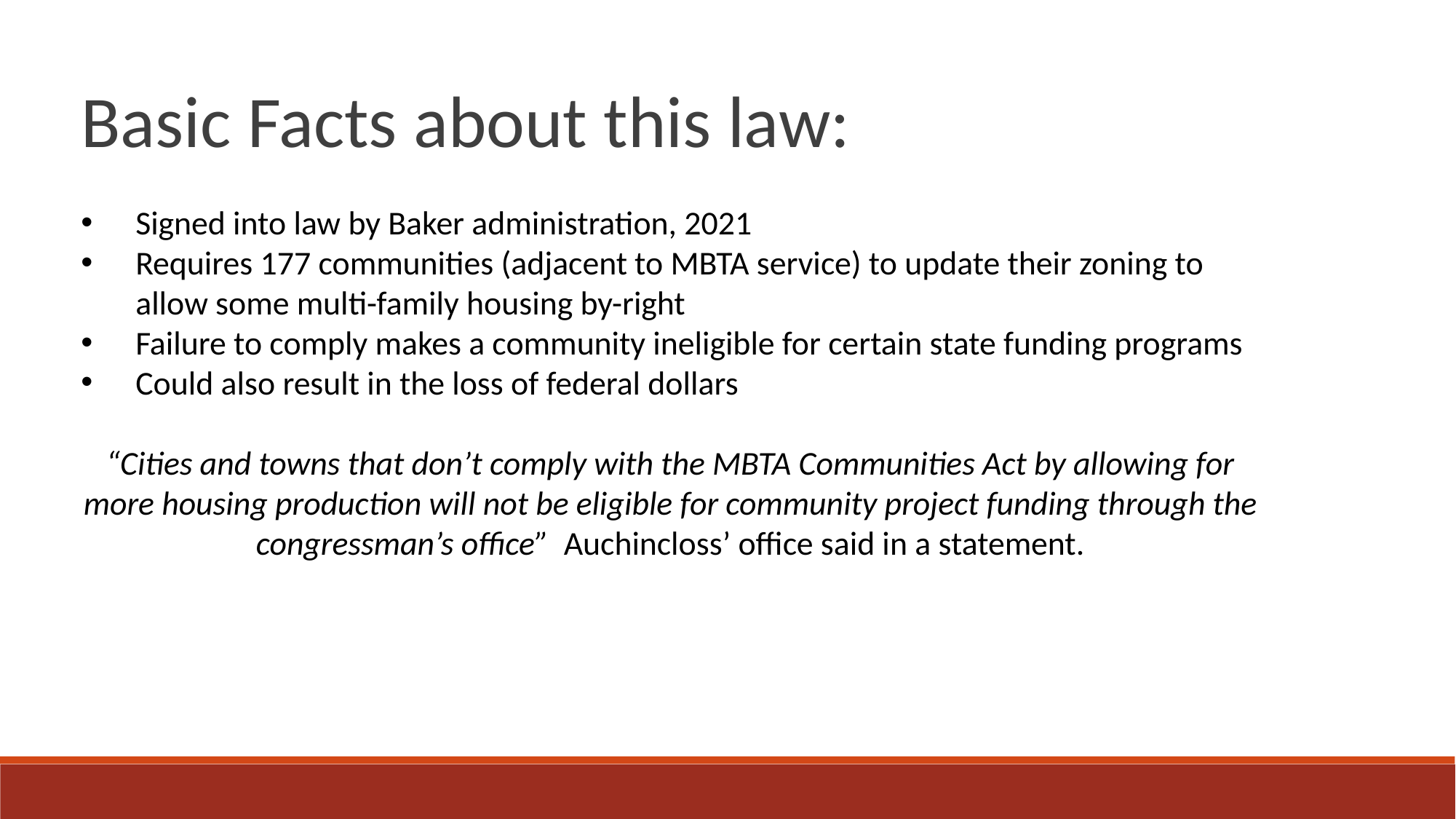

Basic Facts about this law:
Signed into law by Baker administration, 2021
Requires 177 communities (adjacent to MBTA service) to update their zoning to allow some multi-family housing by-right
Failure to comply makes a community ineligible for certain state funding programs
Could also result in the loss of federal dollars

“Cities and towns that don’t comply with the MBTA Communities Act by allowing for more housing production will not be eligible for community project funding through the congressman’s office”  Auchincloss’ office said in a statement.